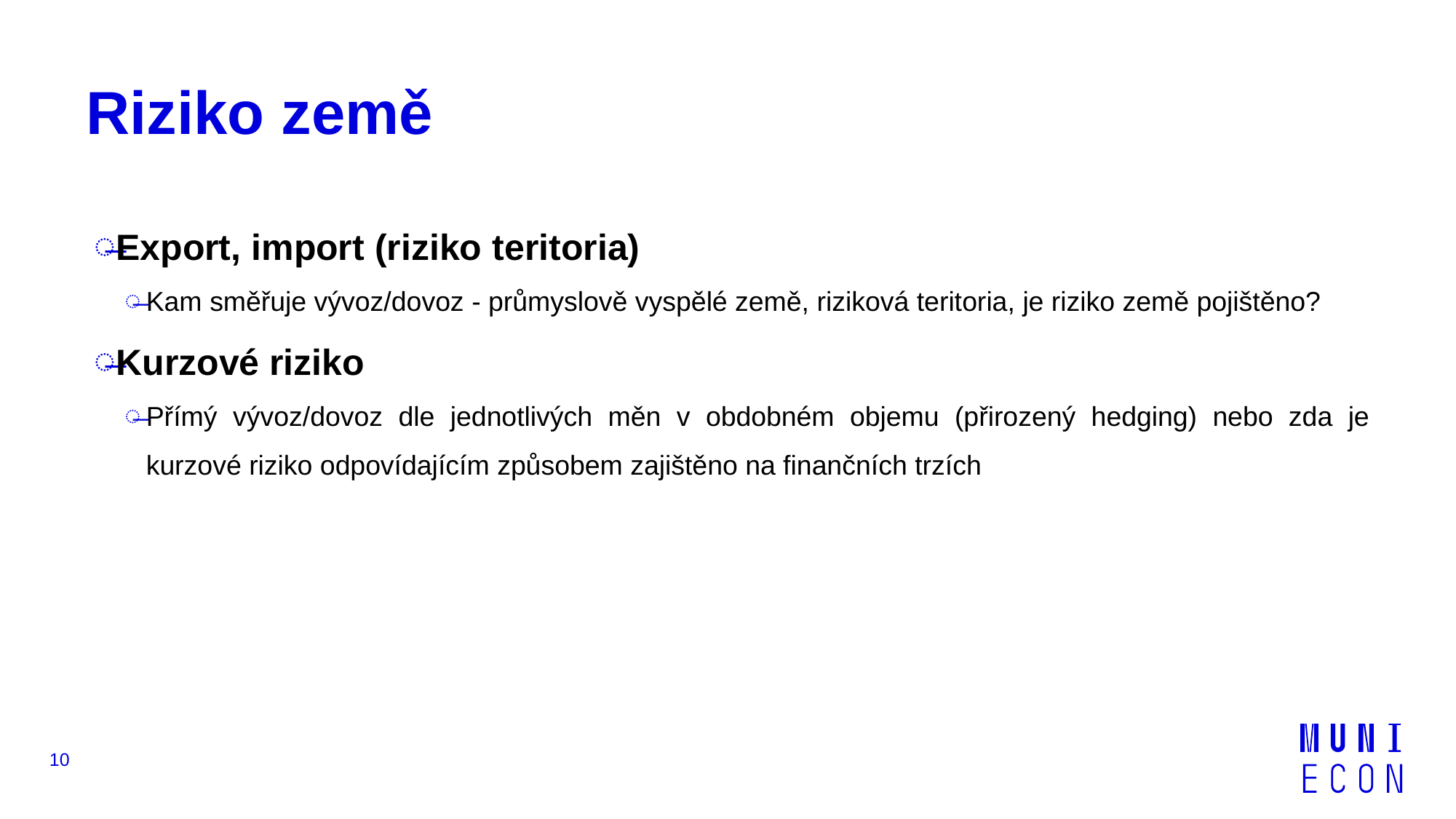

# Riziko země
Export, import (riziko teritoria)
Kam směřuje vývoz/dovoz - průmyslově vyspělé země, riziková teritoria, je riziko země pojištěno?
Kurzové riziko
Přímý vývoz/dovoz dle jednotlivých měn v obdobném objemu (přirozený hedging) nebo zda je kurzové riziko odpovídajícím způsobem zajištěno na finančních trzích

10